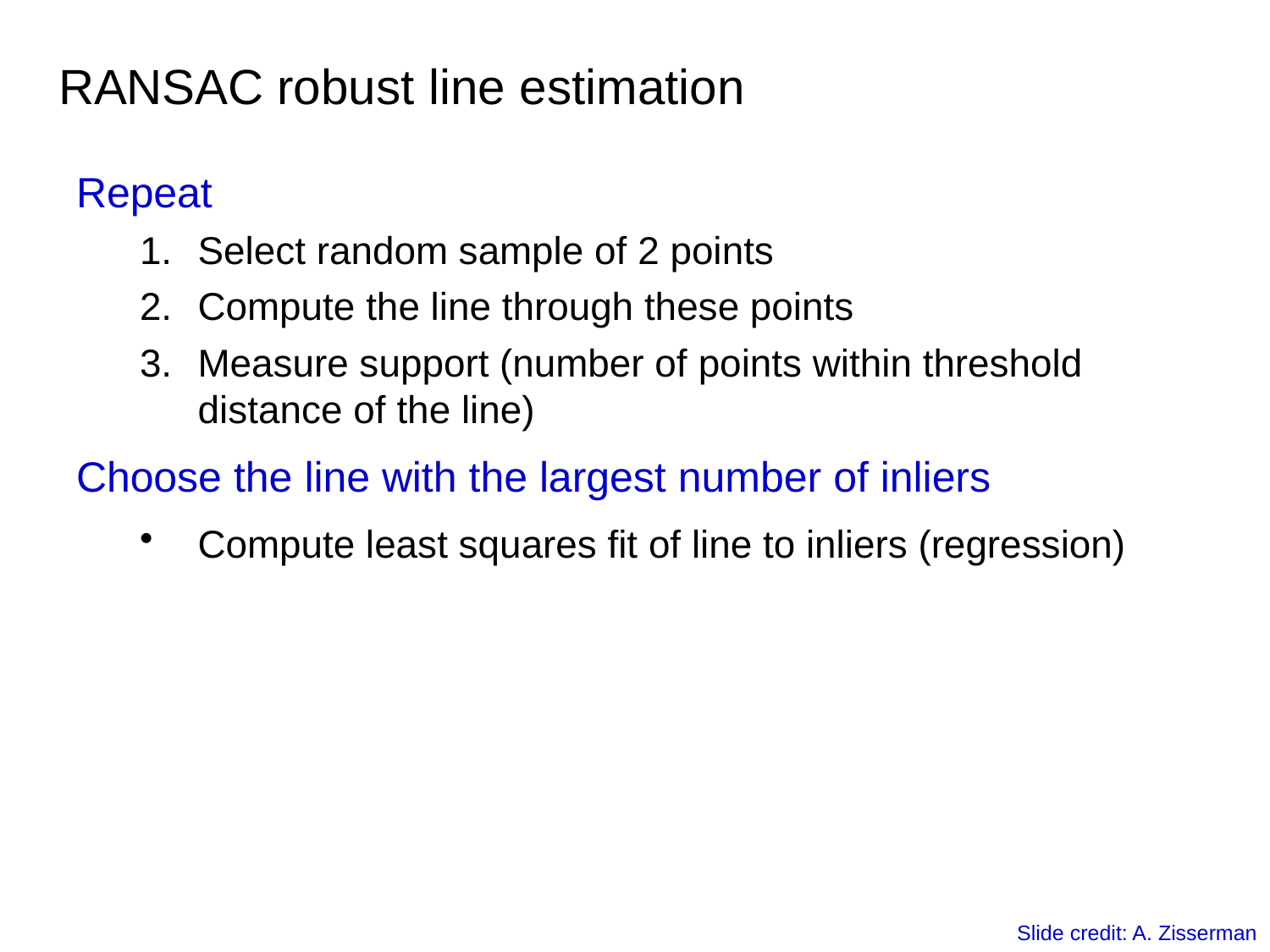

# RANSAC robust line estimation
Repeat
Select random sample of 2 points
Compute the line through these points
Measure support (number of points within threshold distance of the line)
Choose the line with the largest number of inliers
Compute least squares fit of line to inliers (regression)
Slide credit: A. Zisserman